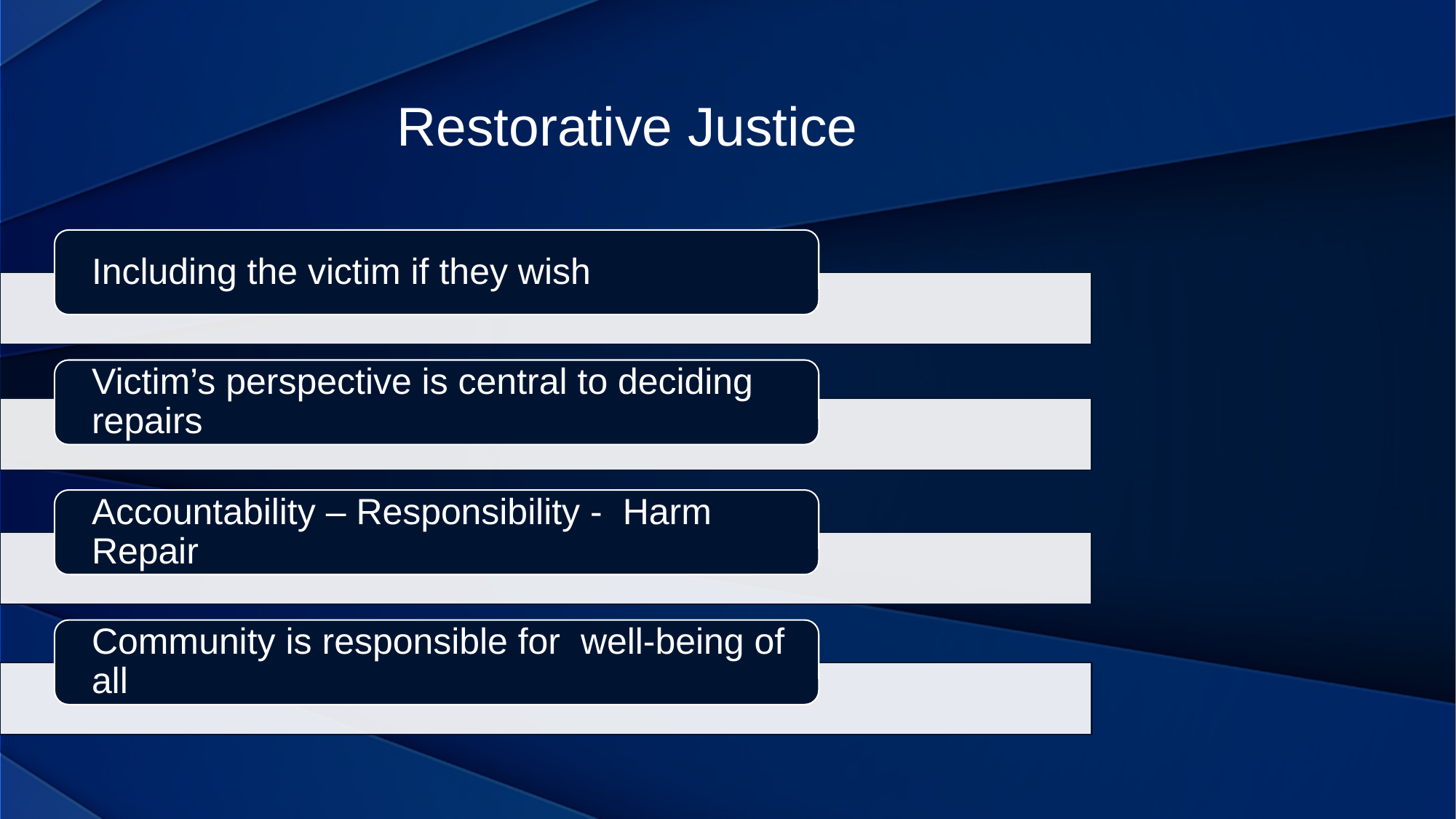

Restorative Justice
Including the victim if they wish
Victim’s perspective is central to deciding repairs
Accountability – Responsibility -  Harm Repair
Community is responsible for  well-being of all